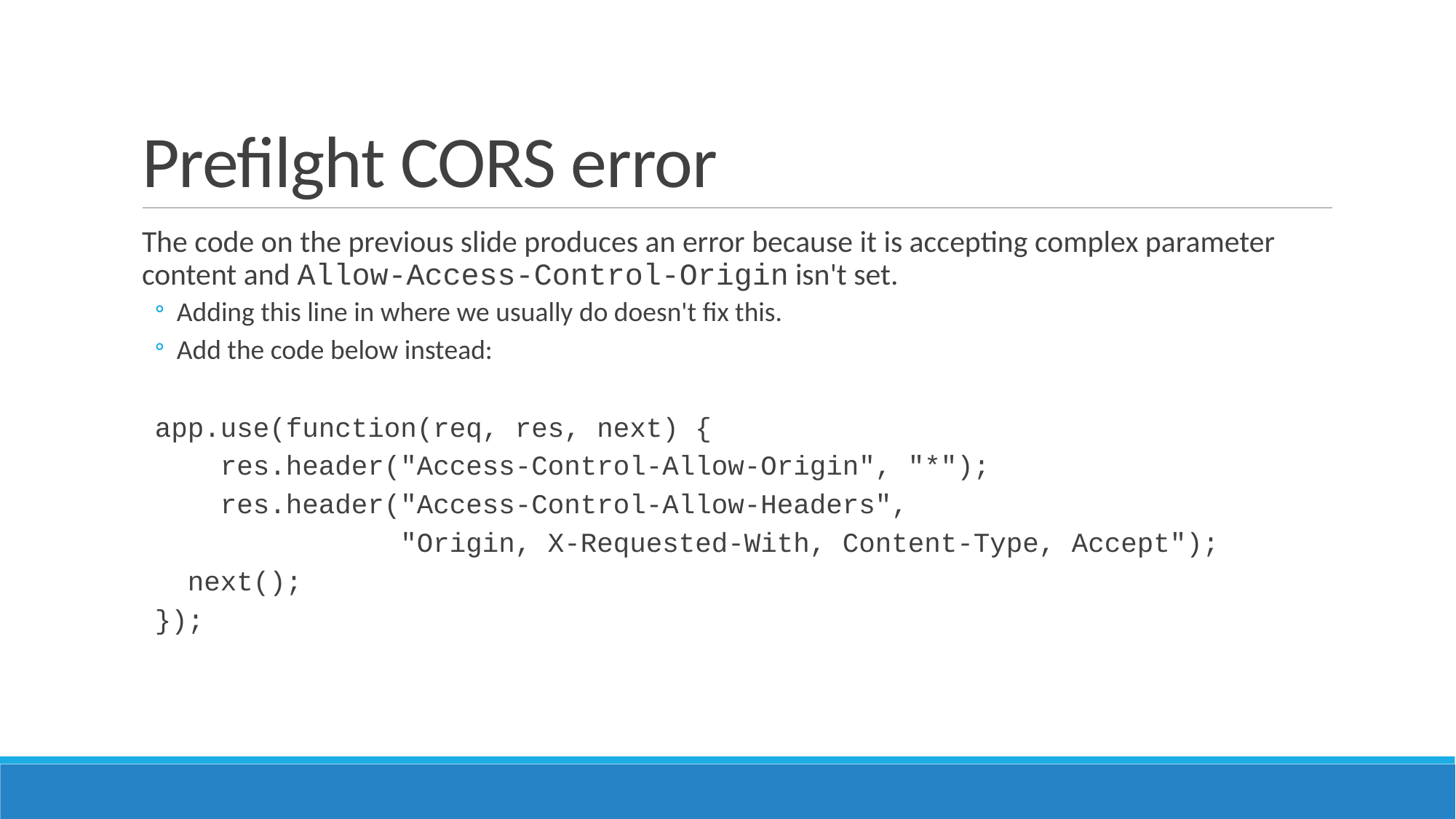

# Prefilght CORS error
The code on the previous slide produces an error because it is accepting complex parameter content and Allow-Access-Control-Origin isn't set.
Adding this line in where we usually do doesn't fix this.
Add the code below instead:

app.use(function(req, res, next) {
    res.header("Access-Control-Allow-Origin", "*");
    res.header("Access-Control-Allow-Headers",
               "Origin, X-Requested-With, Content-Type, Accept");
  next();
});